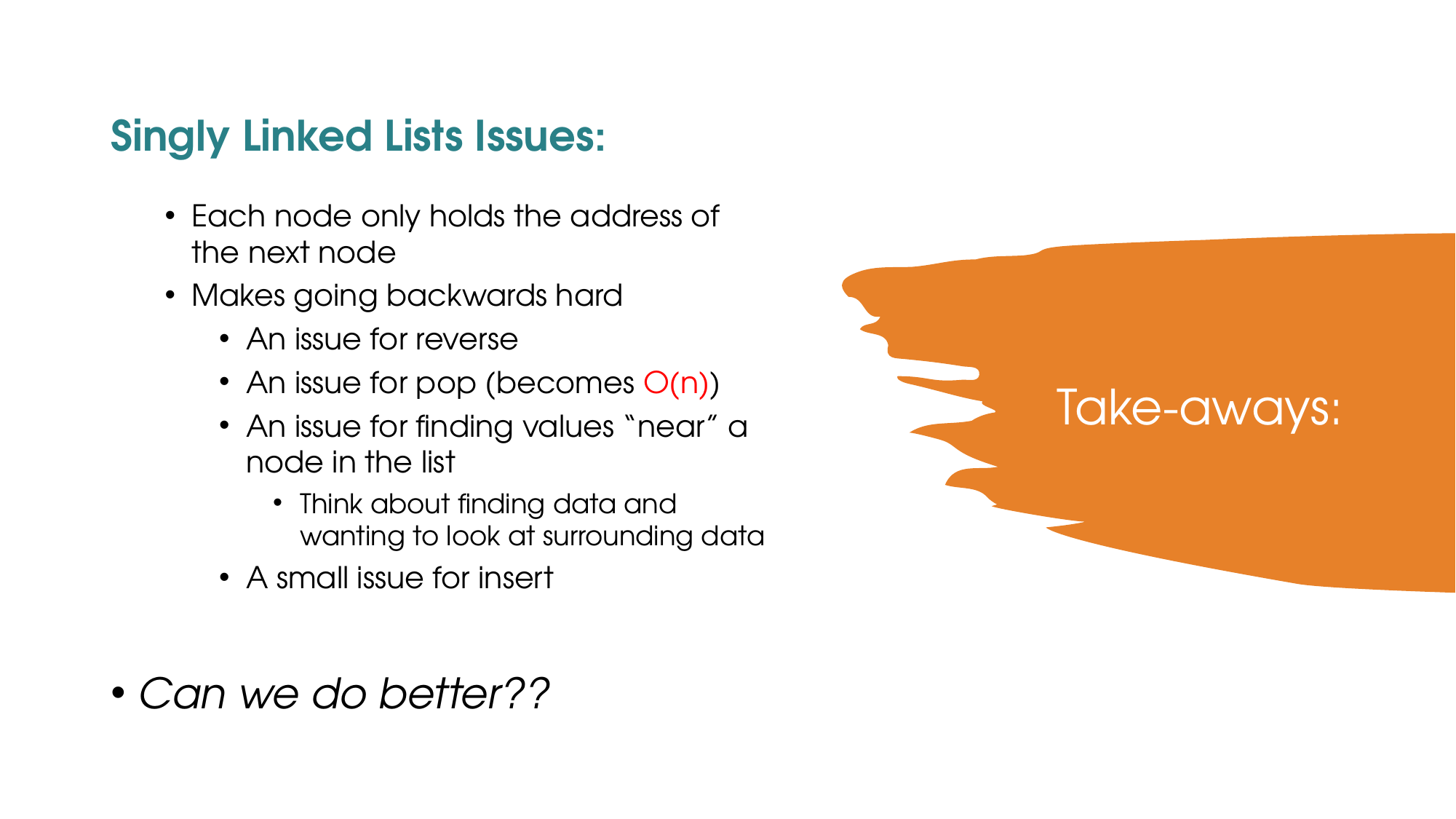

Singly Linked Lists Issues:
Each node only holds the address of the next node
Makes going backwards hard
An issue for reverse
An issue for pop (becomes O(n))
An issue for finding values “near” a node in the list
Think about finding data and wanting to look at surrounding data
A small issue for insert

Can we do better??

# Take-aways: